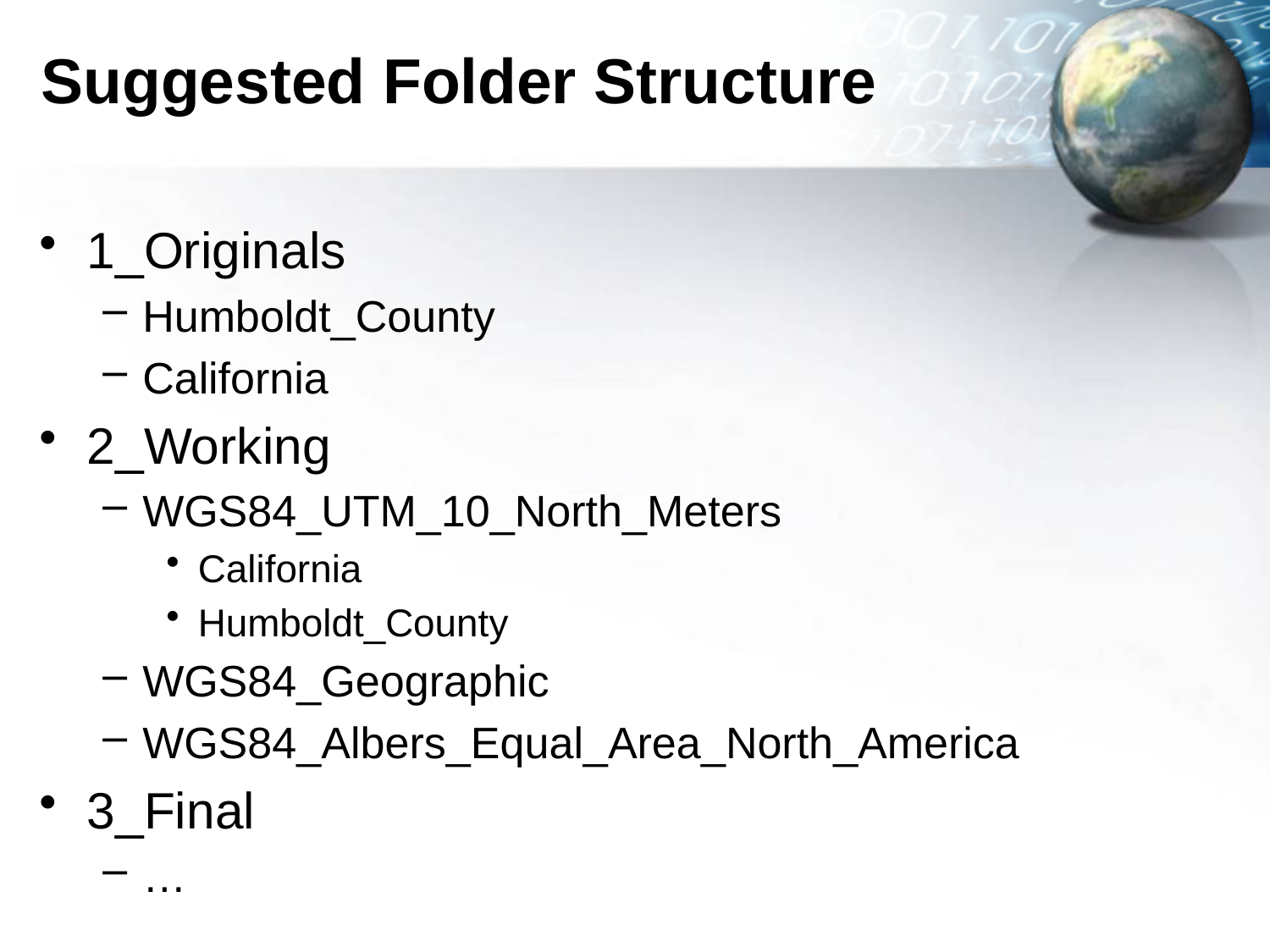

# Suggested Folder Structure
1_Originals
Humboldt_County
California
2_Working
WGS84_UTM_10_North_Meters
California
Humboldt_County
WGS84_Geographic
WGS84_Albers_Equal_Area_North_America
3_Final
…